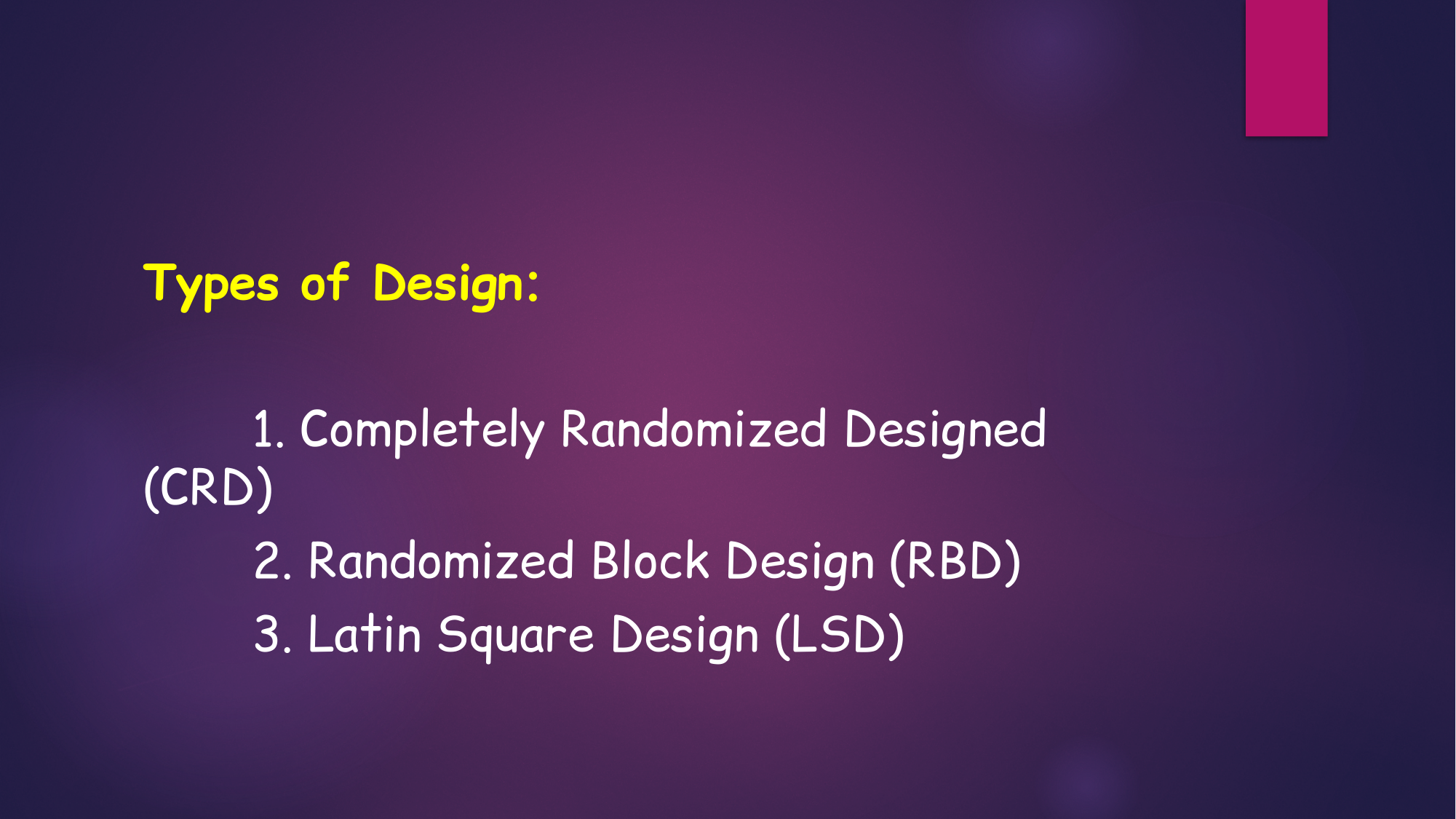

Types of Design:

	1. Completely Randomized Designed (CRD)
	2. Randomized Block Design (RBD)
	3. Latin Square Design (LSD)